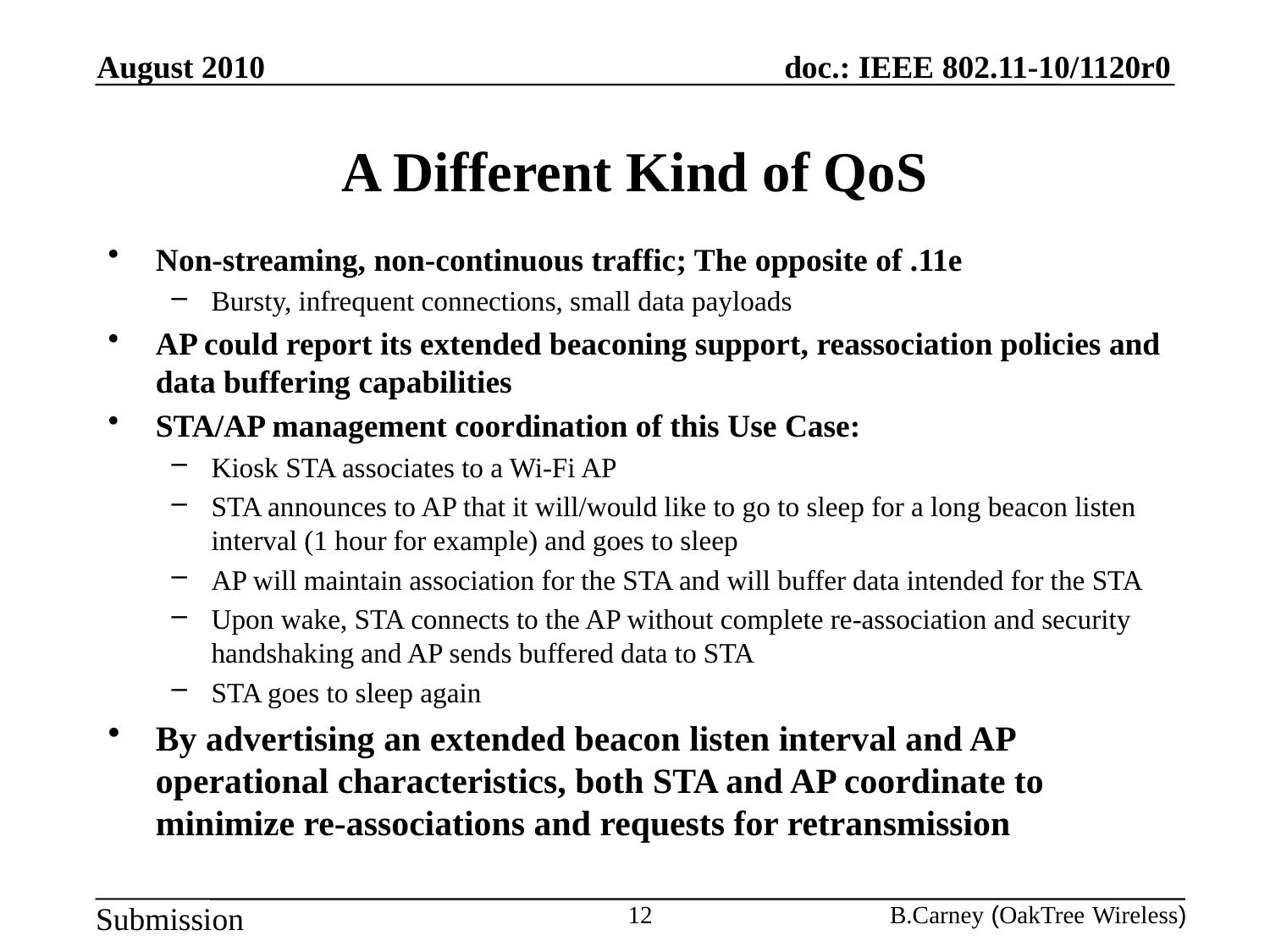

August 2010
# A Different Kind of QoS
Non-streaming, non-continuous traffic; The opposite of .11e
Bursty, infrequent connections, small data payloads
AP could report its extended beaconing support, reassociation policies and data buffering capabilities
STA/AP management coordination of this Use Case:
Kiosk STA associates to a Wi-Fi AP
STA announces to AP that it will/would like to go to sleep for a long beacon listen interval (1 hour for example) and goes to sleep
AP will maintain association for the STA and will buffer data intended for the STA
Upon wake, STA connects to the AP without complete re-association and security handshaking and AP sends buffered data to STA
STA goes to sleep again
By advertising an extended beacon listen interval and AP operational characteristics, both STA and AP coordinate to minimize re-associations and requests for retransmission

12
B.Carney (OakTree Wireless)